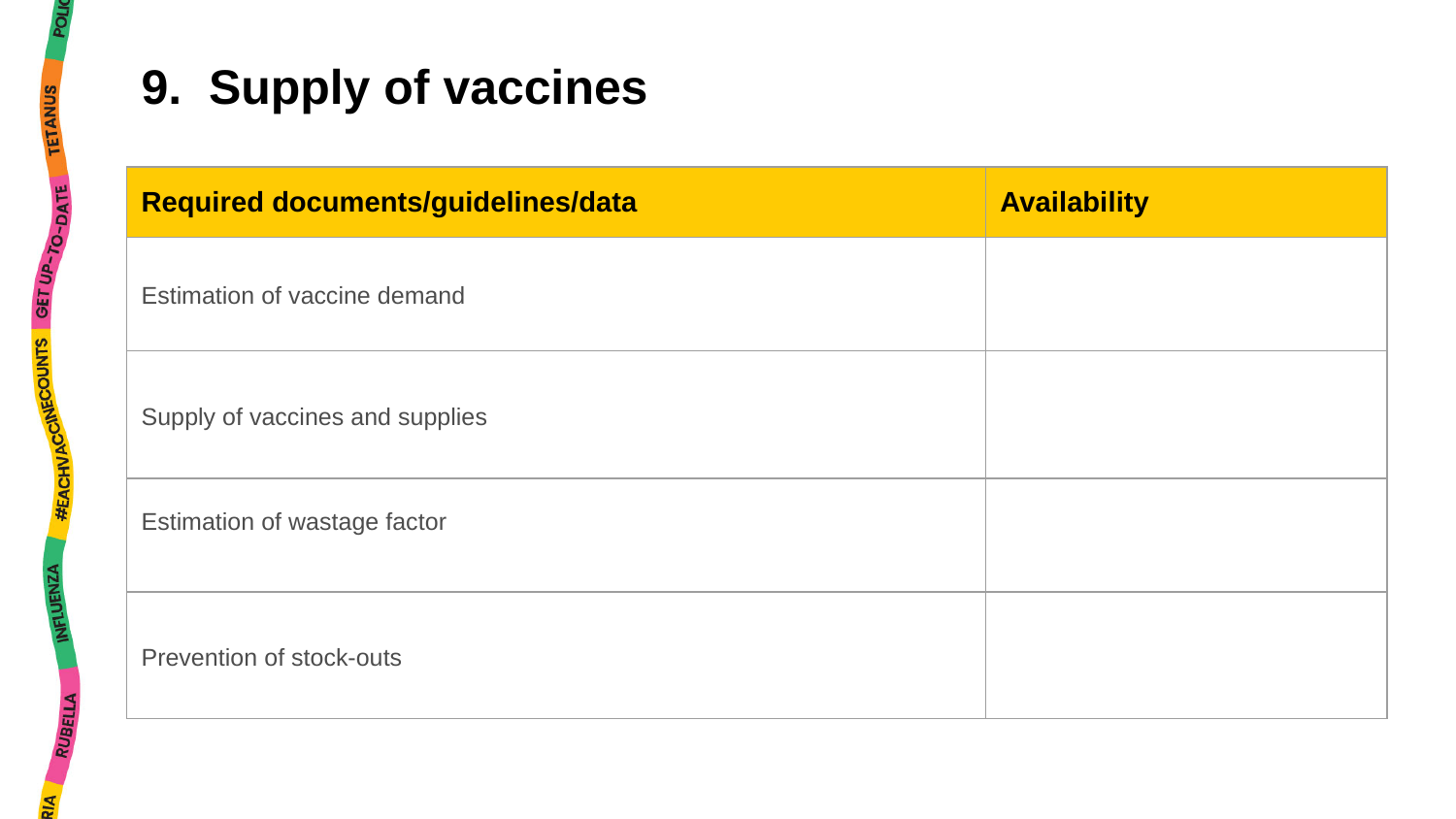

9.  Supply of vaccines
| Required documents/guidelines/data | Availability |
| --- | --- |
| Estimation of vaccine demand |  |
| Supply of vaccines and supplies |  |
| Estimation of wastage factor |  |
| Prevention of stock-outs |  |